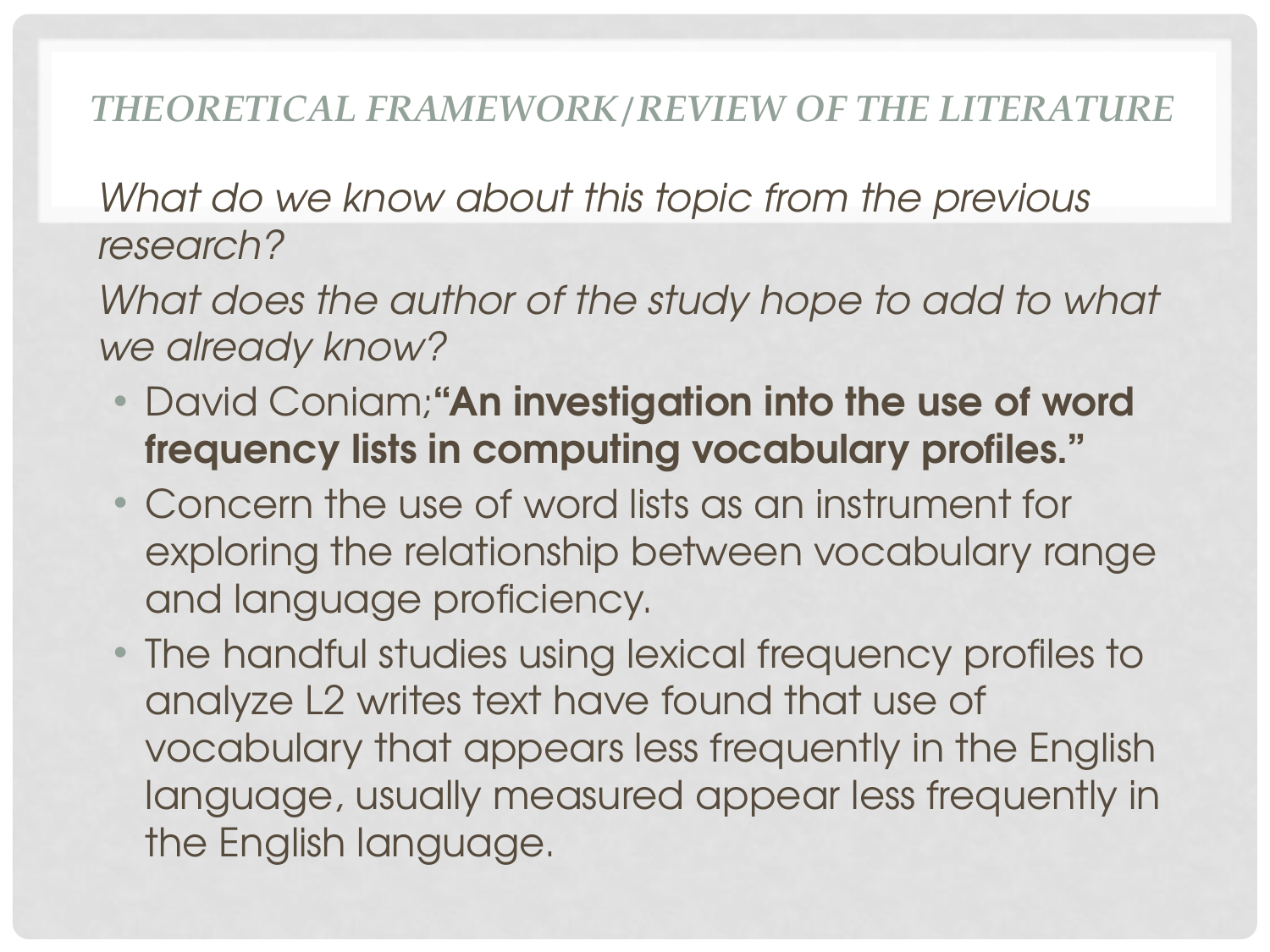

# Theoretical framework/review of the literature
What do we know about this topic from the previous research?
What does the author of the study hope to add to what we already know?
David Coniam;“An investigation into the use of word frequency lists in computing vocabulary profiles.”
Concern the use of word lists as an instrument for exploring the relationship between vocabulary range and language proficiency.
The handful studies using lexical frequency profiles to analyze L2 writes text have found that use of vocabulary that appears less frequently in the English language, usually measured appear less frequently in the English language.